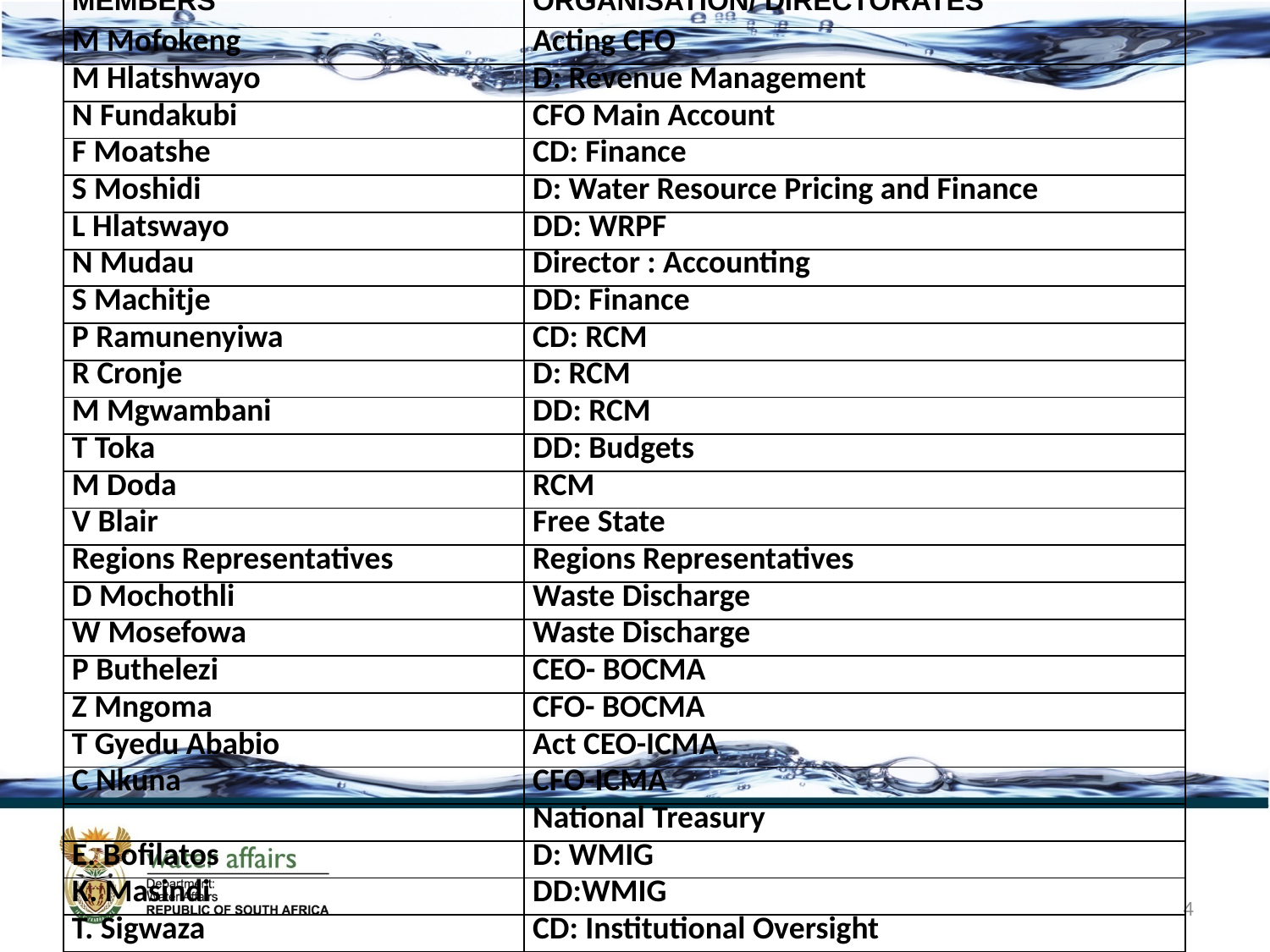

| MEMBERS | ORGANISATION/ DIRECTORATES |
| --- | --- |
| M Mofokeng | Acting CFO |
| M Hlatshwayo | D: Revenue Management |
| N Fundakubi | CFO Main Account |
| F Moatshe | CD: Finance |
| S Moshidi | D: Water Resource Pricing and Finance |
| L Hlatswayo | DD: WRPF |
| N Mudau | Director : Accounting |
| S Machitje | DD: Finance |
| P Ramunenyiwa | CD: RCM |
| R Cronje | D: RCM |
| M Mgwambani | DD: RCM |
| T Toka | DD: Budgets |
| M Doda | RCM |
| V Blair | Free State |
| Regions Representatives | Regions Representatives |
| D Mochothli | Waste Discharge |
| W Mosefowa | Waste Discharge |
| P Buthelezi | CEO- BOCMA |
| Z Mngoma | CFO- BOCMA |
| T Gyedu Ababio | Act CEO-ICMA |
| C Nkuna | CFO-ICMA |
|  | National Treasury |
| E. Bofilatos | D: WMIG |
| K. Masindi | DD:WMIG |
| T. Sigwaza | CD: Institutional Oversight |
4